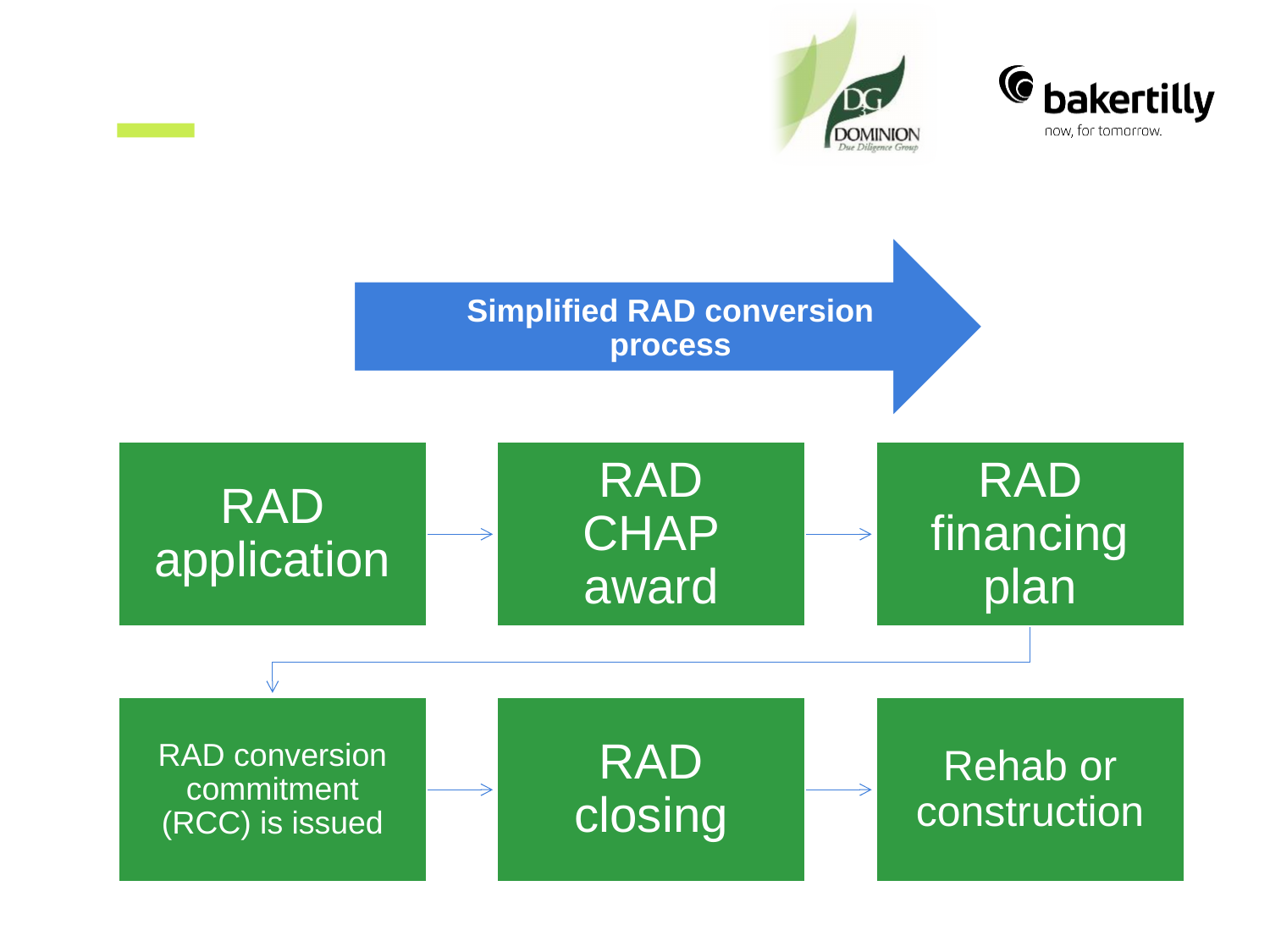

Simplified RAD conversion process

RAD application

RAD CHAP award

RAD financing plan

RAD conversion commitment (RCC) is issued

RAD closing
Rehab or construction